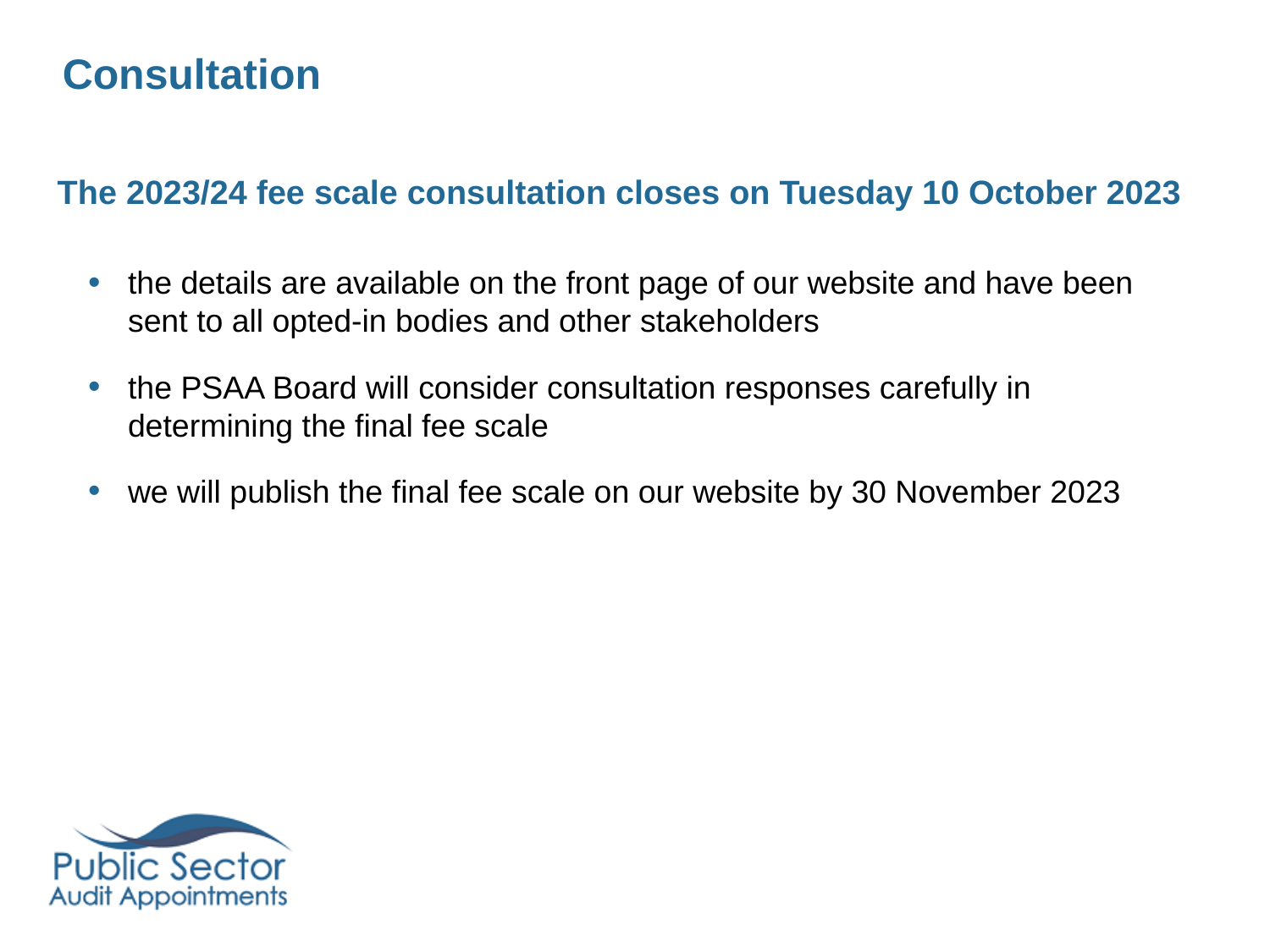

Consultation
The 2023/24 fee scale consultation closes on Tuesday 10 October 2023
the details are available on the front page of our website and have been sent to all opted-in bodies and other stakeholders
the PSAA Board will consider consultation responses carefully in determining the final fee scale
we will publish the final fee scale on our website by 30 November 2023